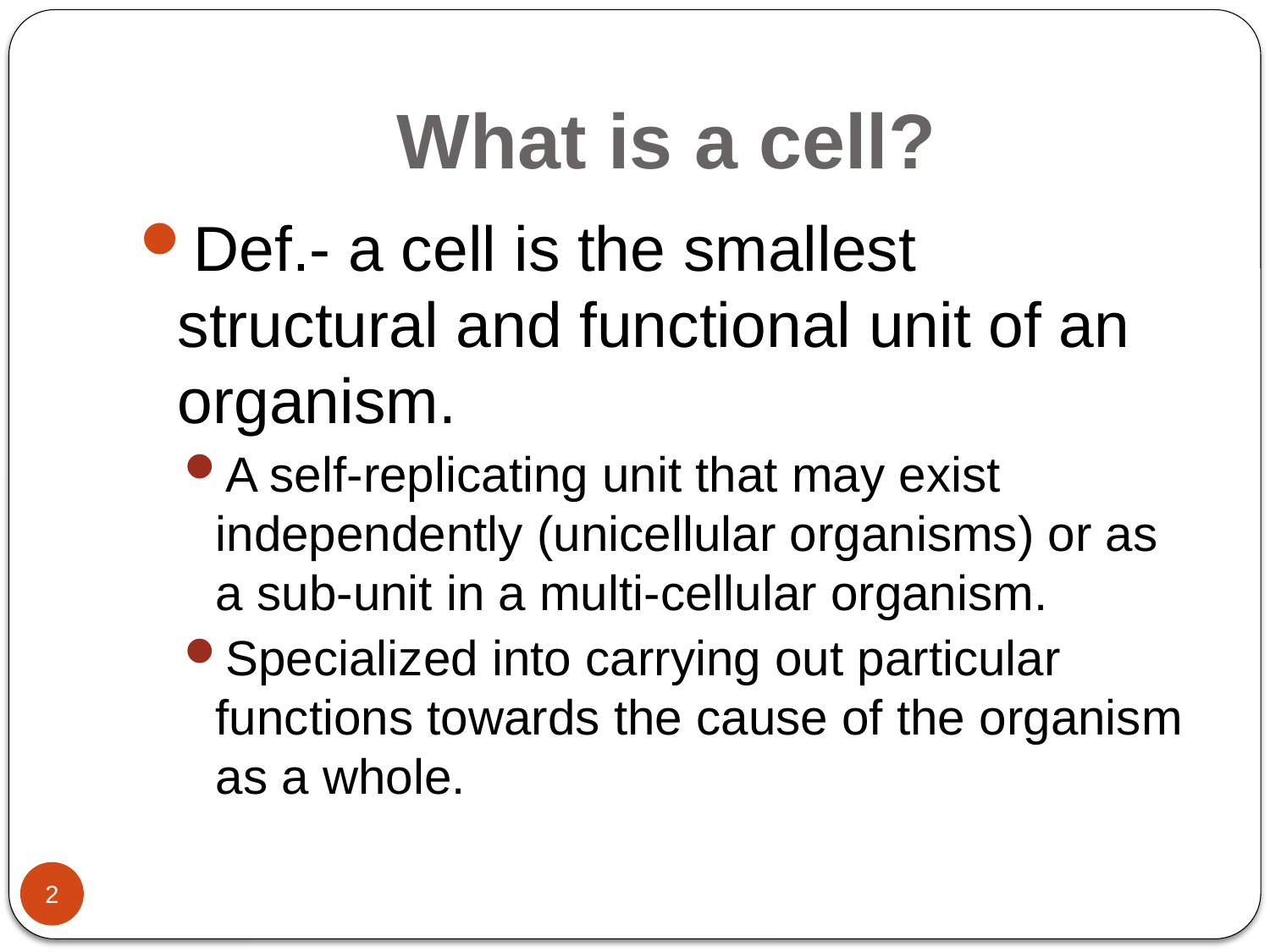

# What is a cell?
Def.- a cell is the smallest structural and functional unit of an organism.
A self-replicating unit that may exist independently (unicellular organisms) or as a sub-unit in a multi-cellular organism.
Specialized into carrying out particular functions towards the cause of the organism as a whole.
2